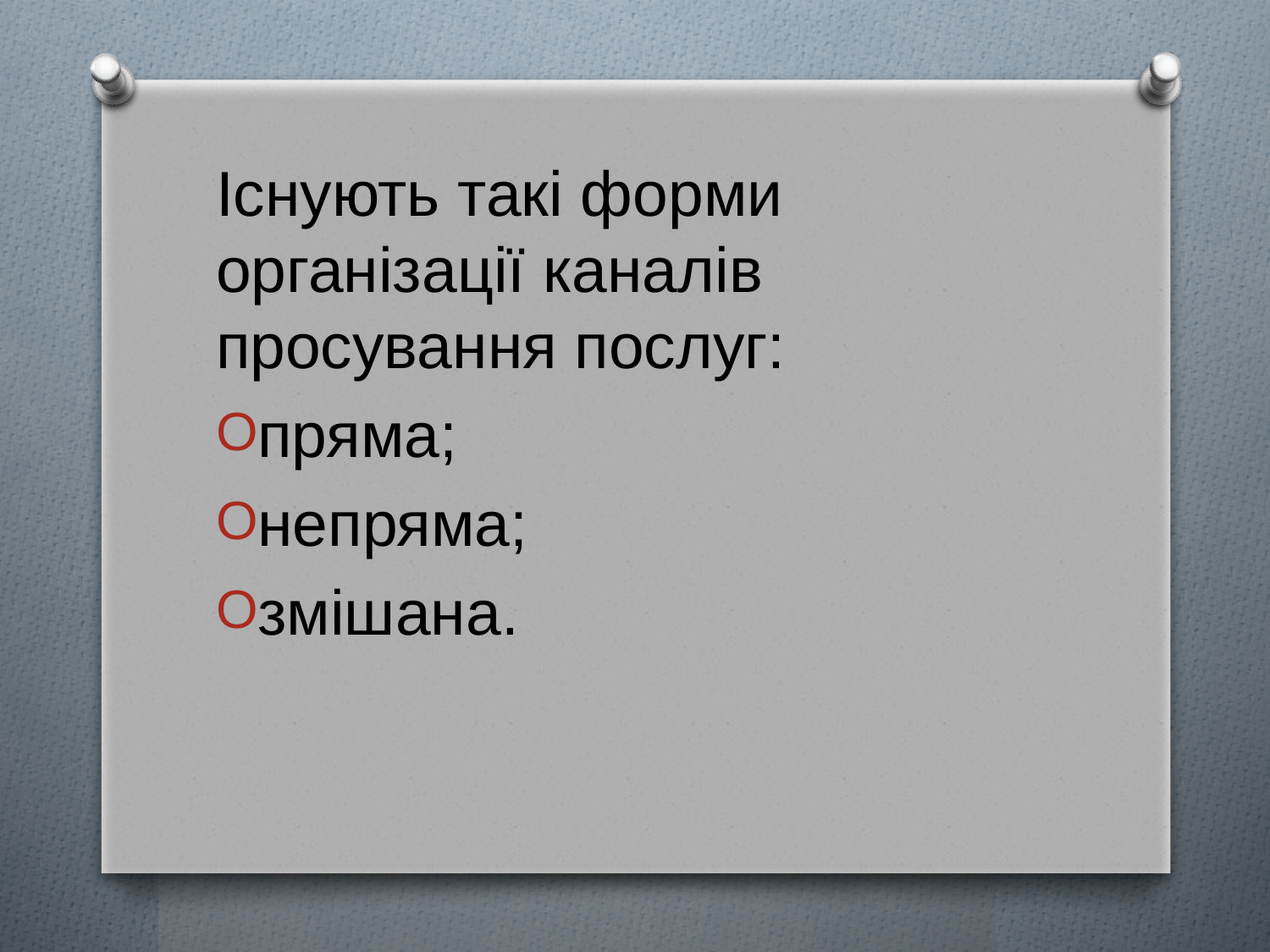

Існують такі форми організації каналів просування послуг:
пряма;
непряма;
змішана.